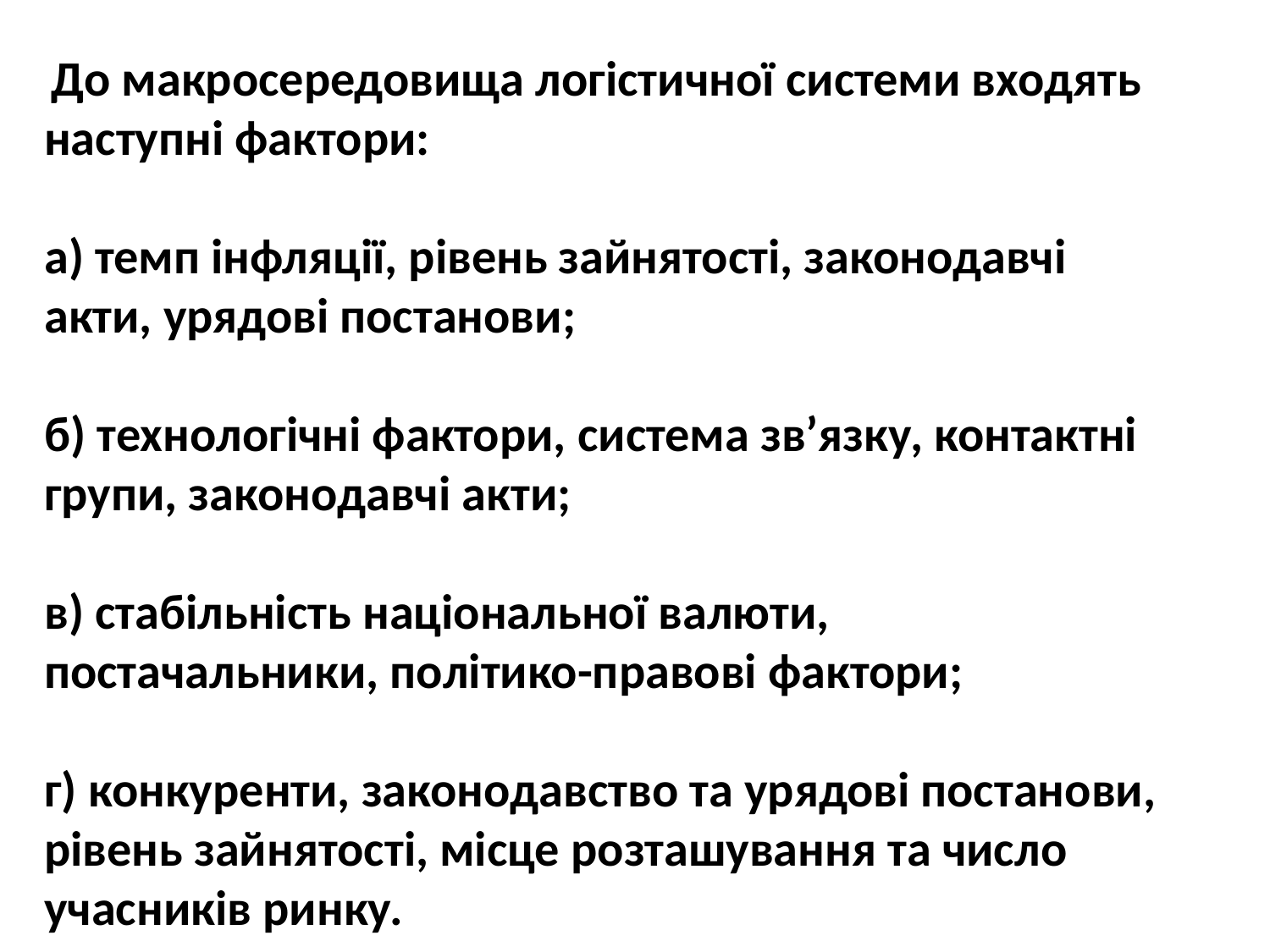

До макросередовища логістичної системи входять наступні фактори:

а) темп інфляції, рівень зайнятості, законодавчі акти, урядові постанови;

б) технологічні фактори, система зв’язку, контактні групи, законодавчі акти;

в) стабільність національної валюти, постачальники, політико-правові фактори;

г) конкуренти, законодавство та урядові постанови, рівень зайнятості, місце розташування та число учасників ринку.